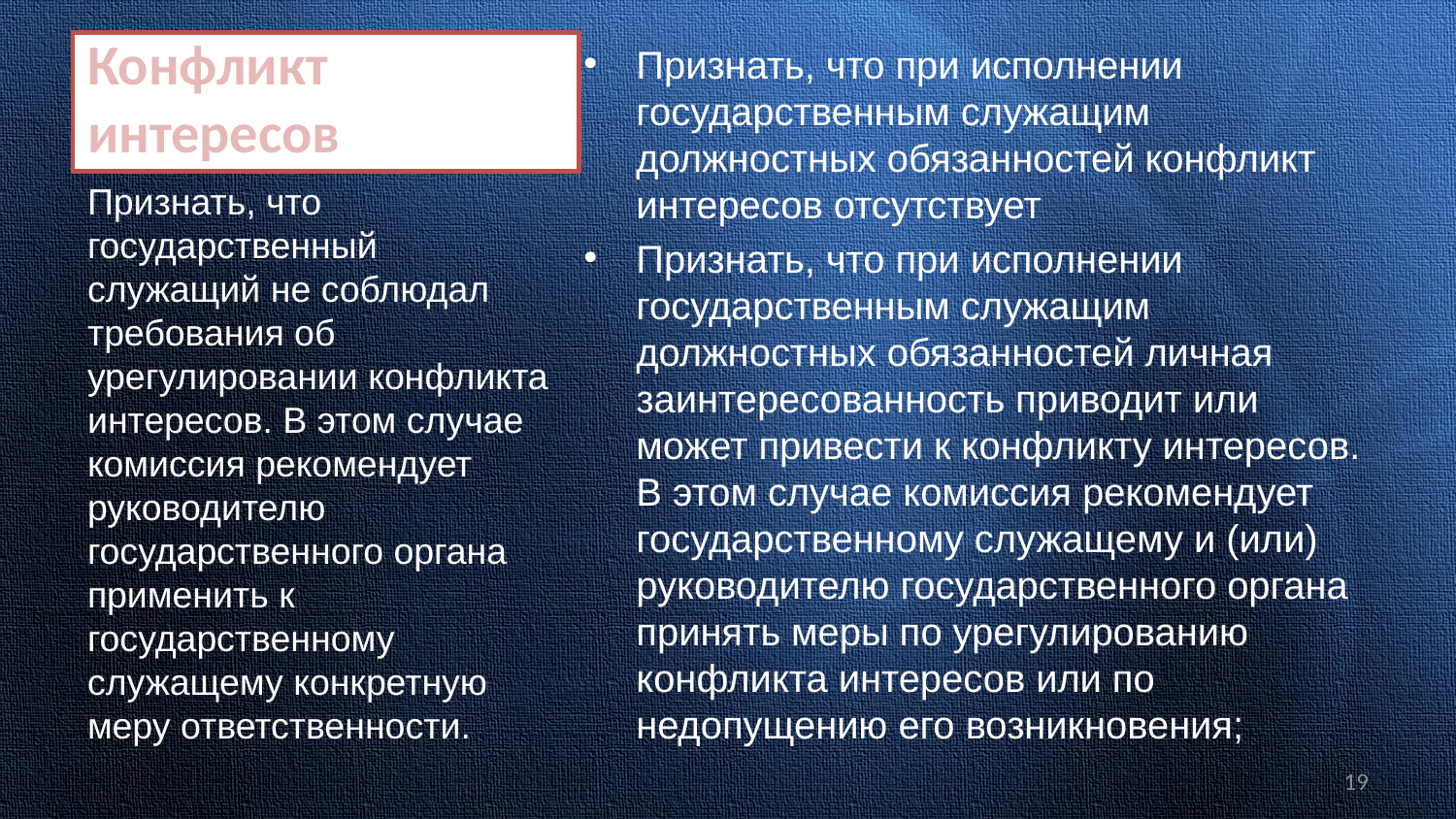

# Конфликт интересов
Признать, что при исполнении государственным служащим должностных обязанностей конфликт интересов отсутствует
Признать, что при исполнении государственным служащим должностных обязанностей личная заинтересованность приводит или может привести к конфликту интересов. В этом случае комиссия рекомендует государственному служащему и (или) руководителю государственного органа принять меры по урегулированию конфликта интересов или по недопущению его возникновения;
Признать, что государственный служащий не соблюдал требования об урегулировании конфликта интересов. В этом случае комиссия рекомендует руководителю государственного органа применить к государственному служащему конкретную меру ответственности.
19